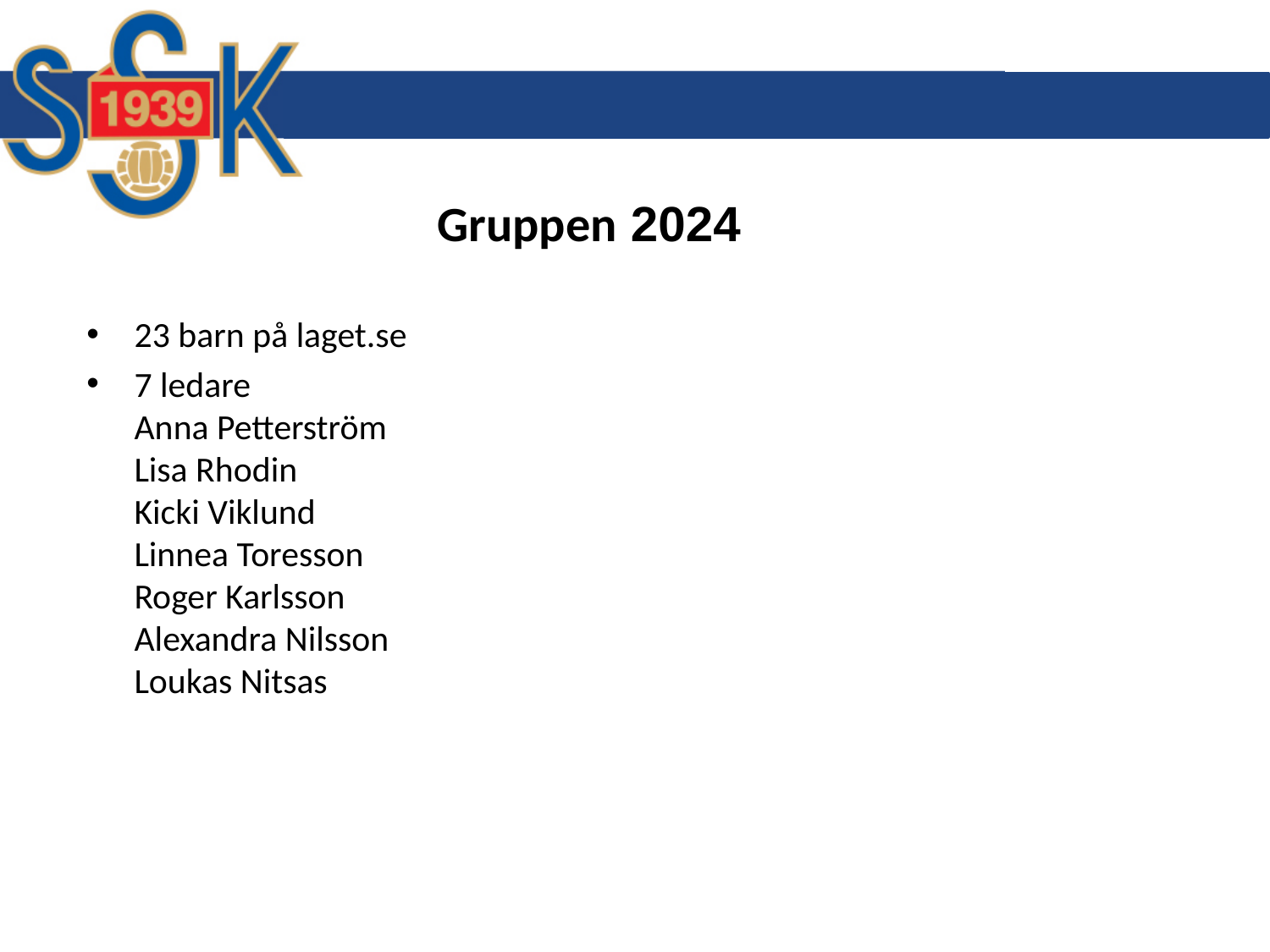

Gruppen 2024
23 barn på laget.se
7 ledare
Anna Petterström
Lisa Rhodin
Kicki Viklund
Linnea Toresson
Roger Karlsson
Alexandra Nilsson
Loukas Nitsas